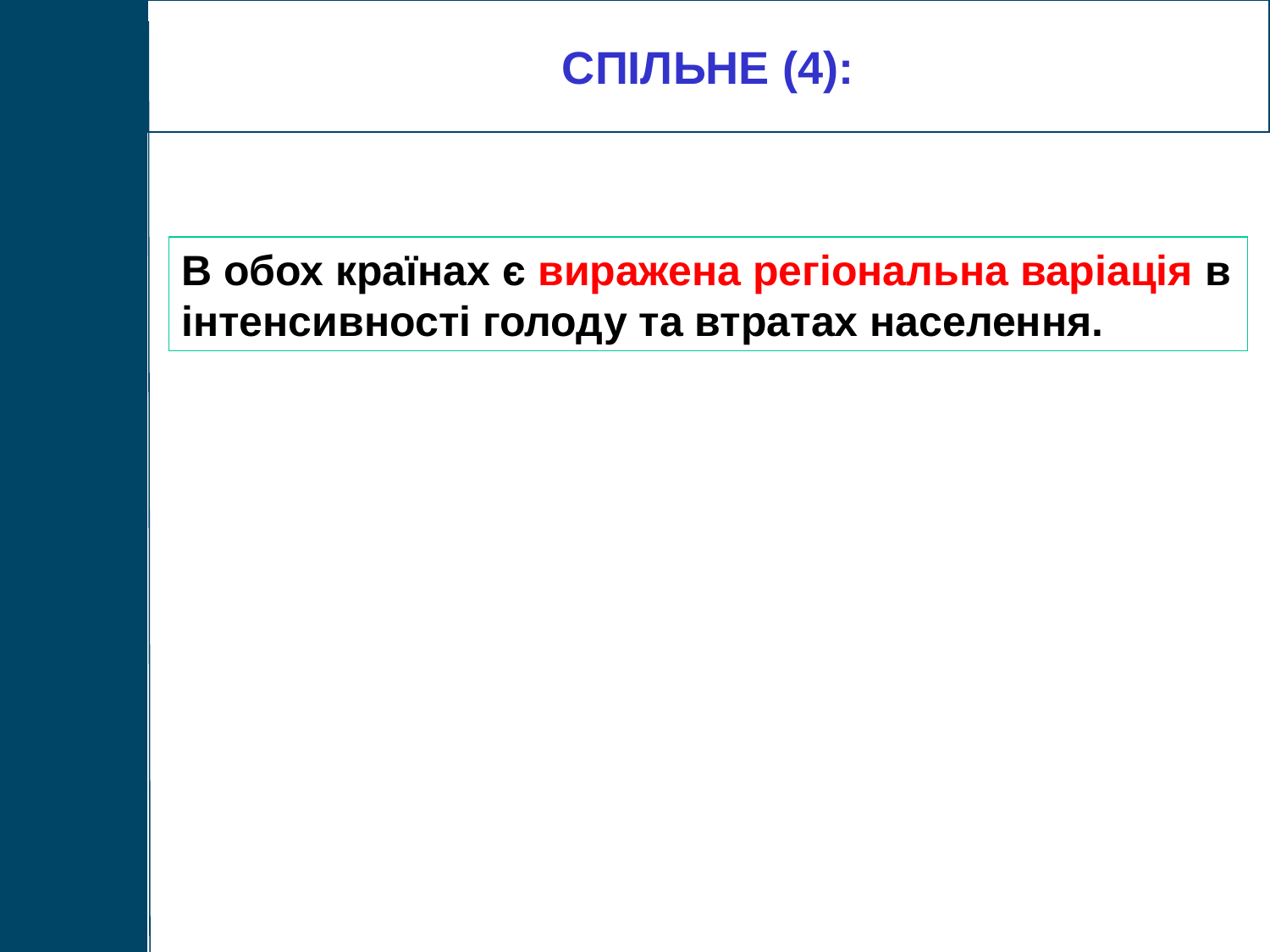

СПІЛЬНЕ (4):

В обох країнах є виражена регіональна варіація в інтенсивності голоду та втратах населення.